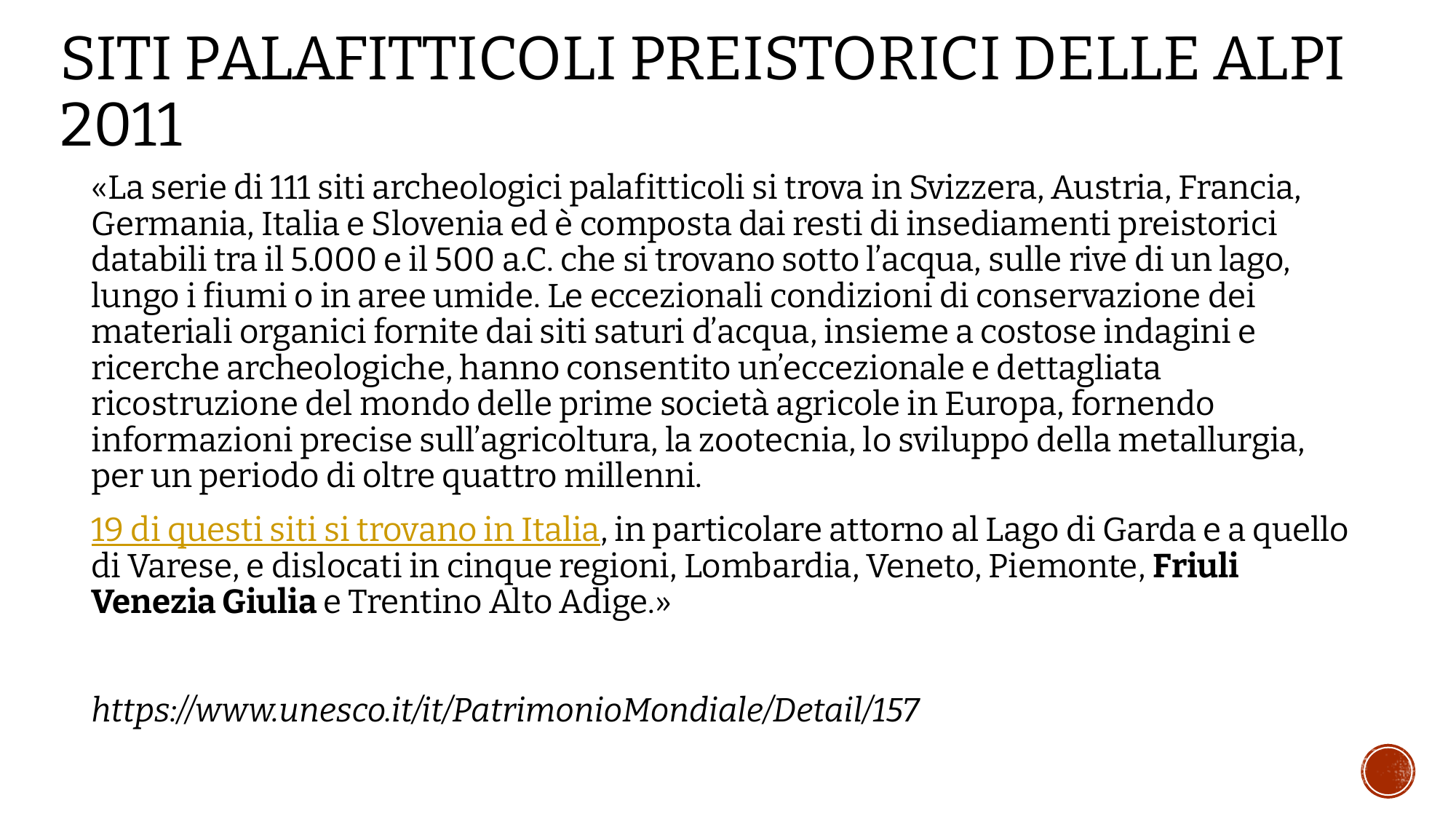

# SITI PALAFITTICOLI PREISTORICI DELLE ALPI 2011
«La serie di 111 siti archeologici palafitticoli si trova in Svizzera, Austria, Francia, Germania, Italia e Slovenia ed è composta dai resti di insediamenti preistorici databili tra il 5.000 e il 500 a.C. che si trovano sotto l’acqua, sulle rive di un lago, lungo i fiumi o in aree umide. Le eccezionali condizioni di conservazione dei materiali organici fornite dai siti saturi d’acqua, insieme a costose indagini e ricerche archeologiche, hanno consentito un’eccezionale e dettagliata ricostruzione del mondo delle prime società agricole in Europa, fornendo informazioni precise sull’agricoltura, la zootecnia, lo sviluppo della metallurgia, per un periodo di oltre quattro millenni.
19 di questi siti si trovano in Italia, in particolare attorno al Lago di Garda e a quello di Varese, e dislocati in cinque regioni, Lombardia, Veneto, Piemonte, Friuli Venezia Giulia e Trentino Alto Adige.»

https://www.unesco.it/it/PatrimonioMondiale/Detail/157